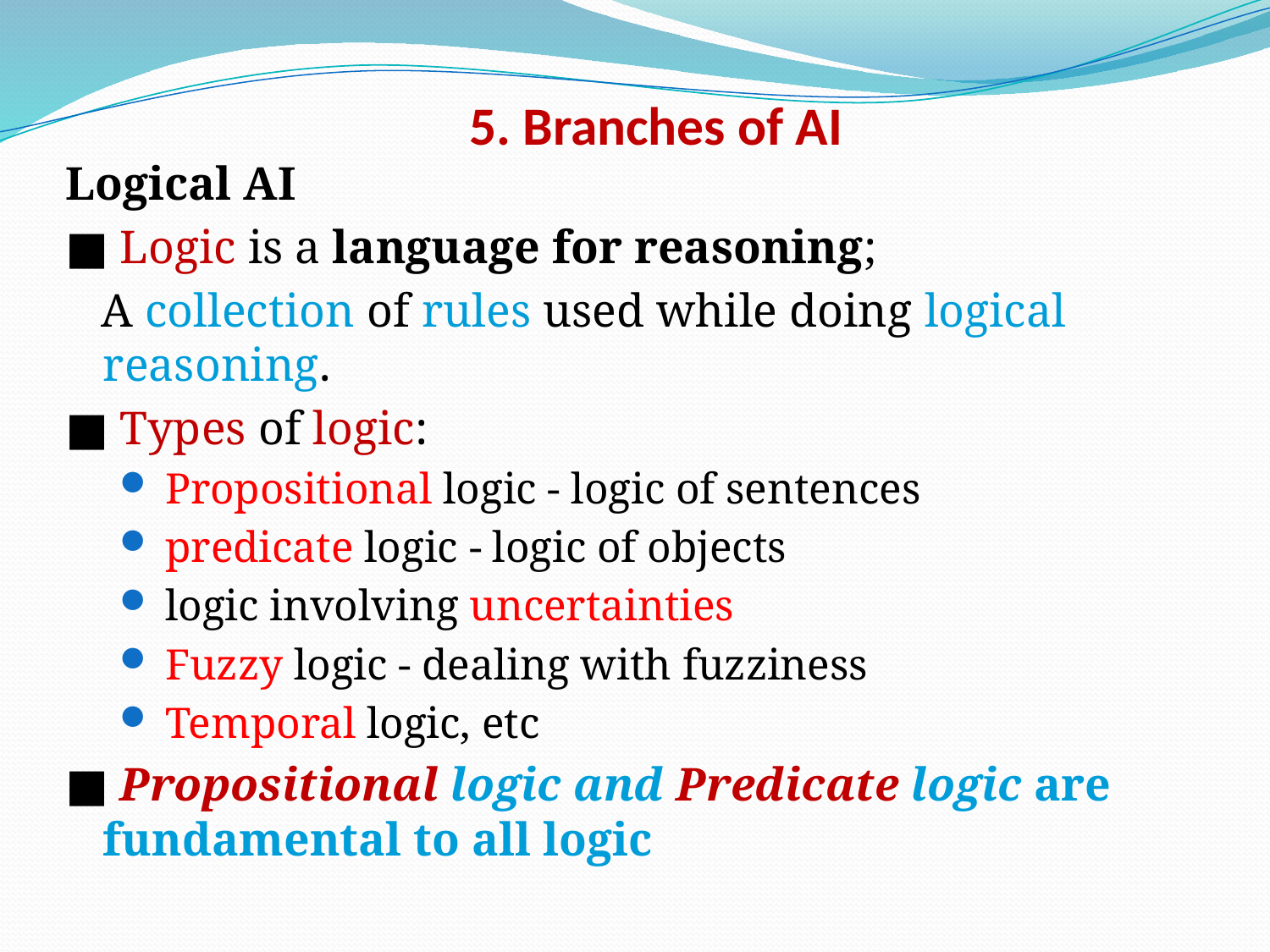

# 5. Branches of AI
Logical AI
■ Logic is a language for reasoning;
   A collection of rules used while doing logical reasoning.
■ Types of logic:
 Propositional logic - logic of sentences
 predicate logic - logic of objects
 logic involving uncertainties
 Fuzzy logic - dealing with fuzziness
 Temporal logic, etc
■ Propositional logic and Predicate logic are fundamental to all logic